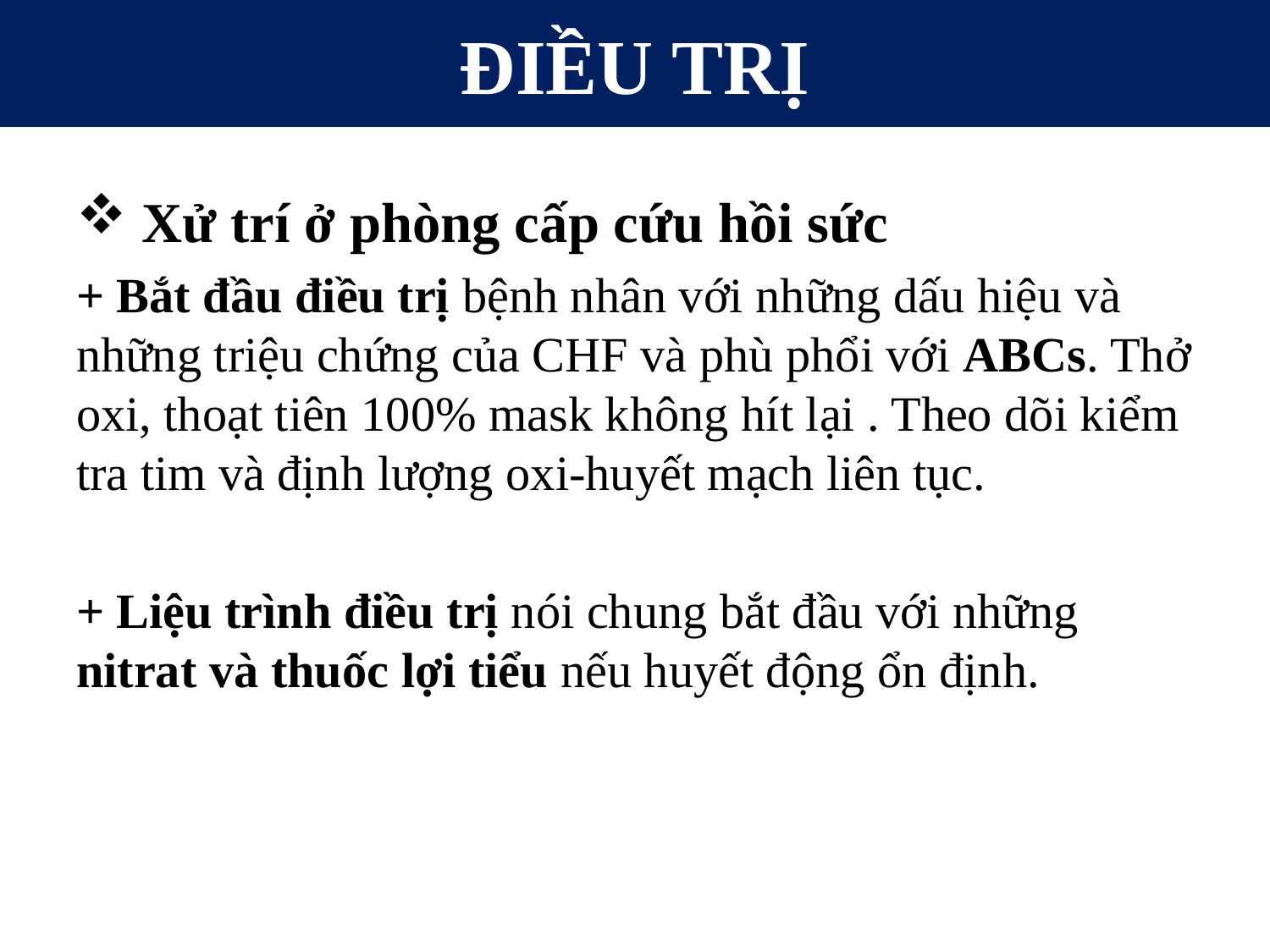

ĐIỀU TRỊ
 Xử trí ở phòng cấp cứu hồi sức
+ Bắt đầu điều trị bệnh nhân với những dấu hiệu và những triệu chứng của CHF và phù phổi với ABCs. Thở oxi, thoạt tiên 100% mask không hít lại . Theo dõi kiểm tra tim và định lượng oxi-huyết mạch liên tục.

+ Liệu trình điều trị nói chung bắt đầu với những nitrat và thuốc lợi tiểu nếu huyết động ổn định.